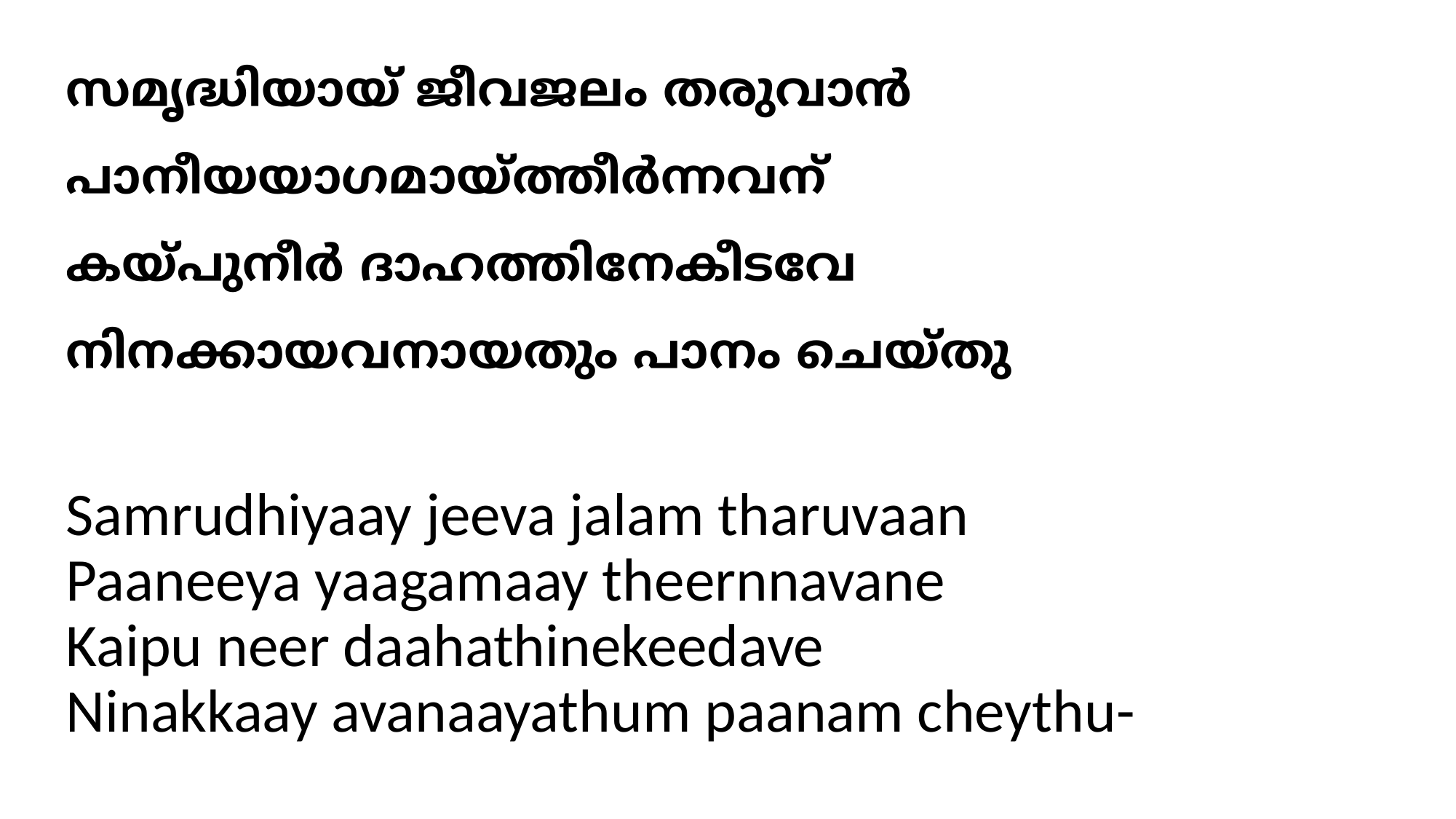

സമൃദ്ധിയായ് ജീവജലം തരുവാന്‍
പാനീയയാഗമായ്ത്തീര്‍ന്നവന്
കയ്പുനീര്‍ ദാഹത്തിനേകീടവേ
നിനക്കായവനായതും പാനം ചെയ്തു
# Samrudhiyaay jeeva jalam tharuvaan Paaneeya yaagamaay theernnavane Kaipu neer daahathinekeedave Ninakkaay avanaayathum paanam cheythu-